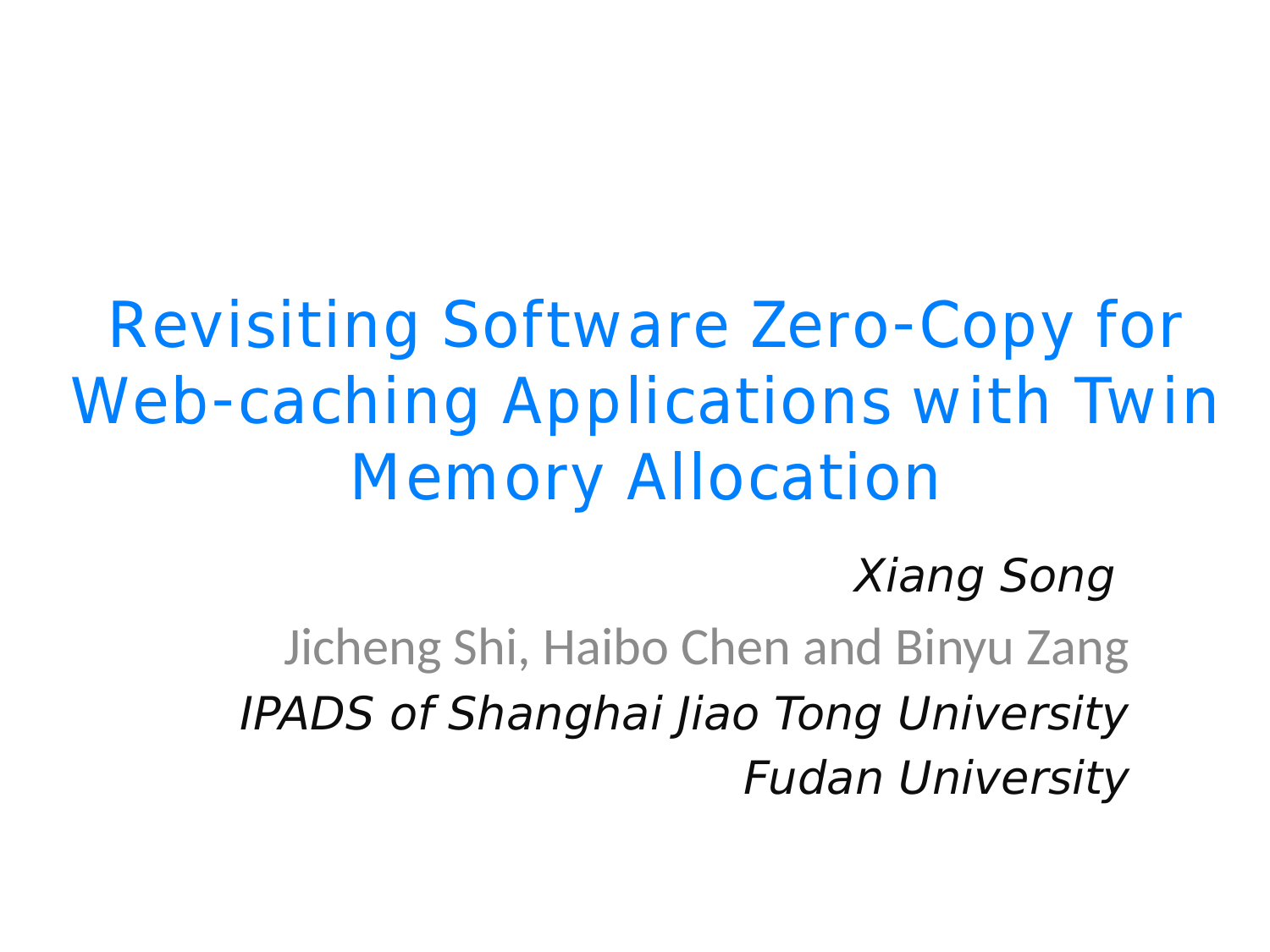

# Revisiting Software Zero-Copy for Web-caching Applications with Twin Memory Allocation
Xiang Song
Jicheng Shi, Haibo Chen and Binyu Zang
IPADS of Shanghai Jiao Tong University
Fudan University